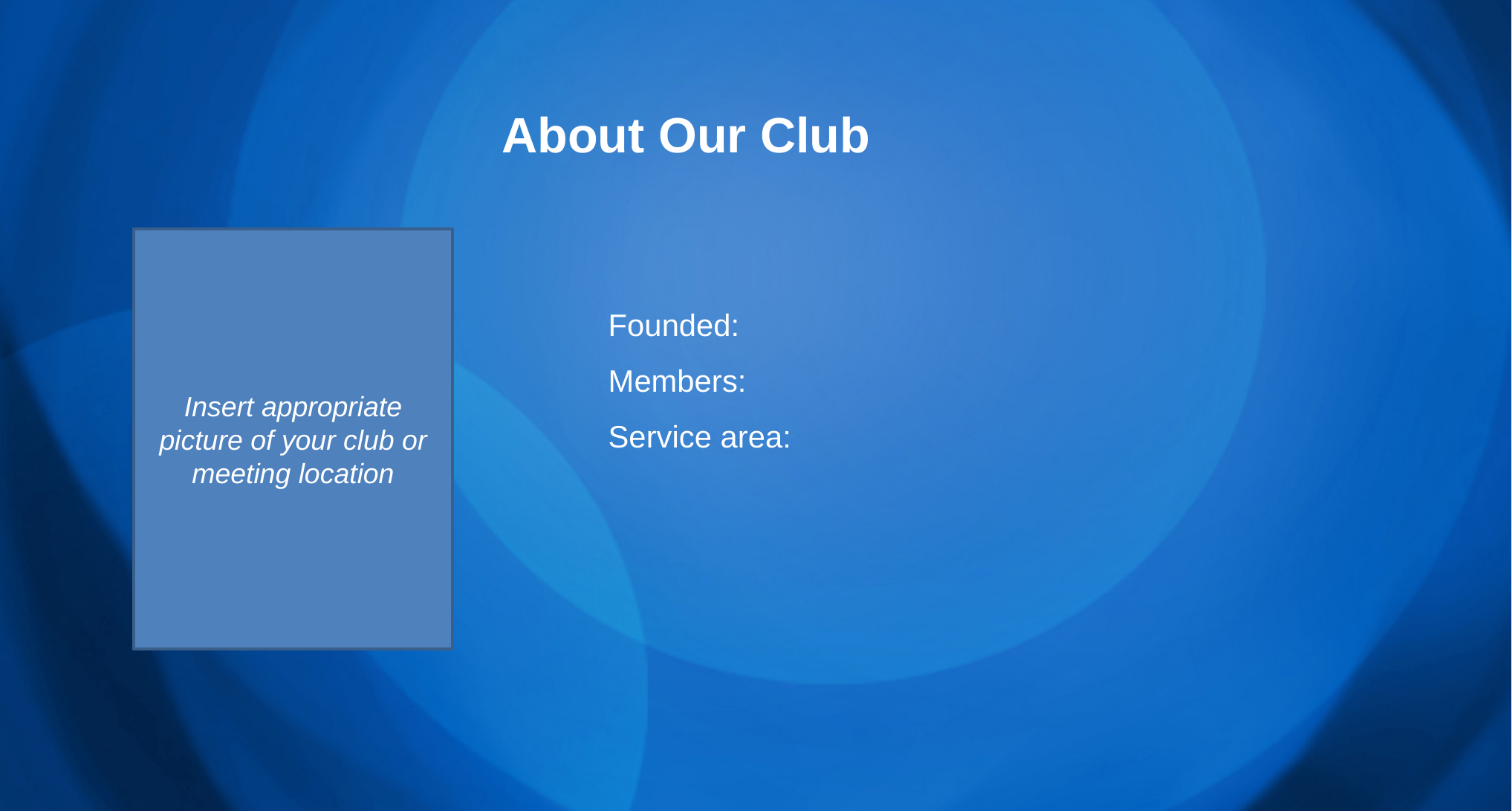

About Our Club
Insert appropriate picture of your club or meeting location
Founded:
Members:
Service area: